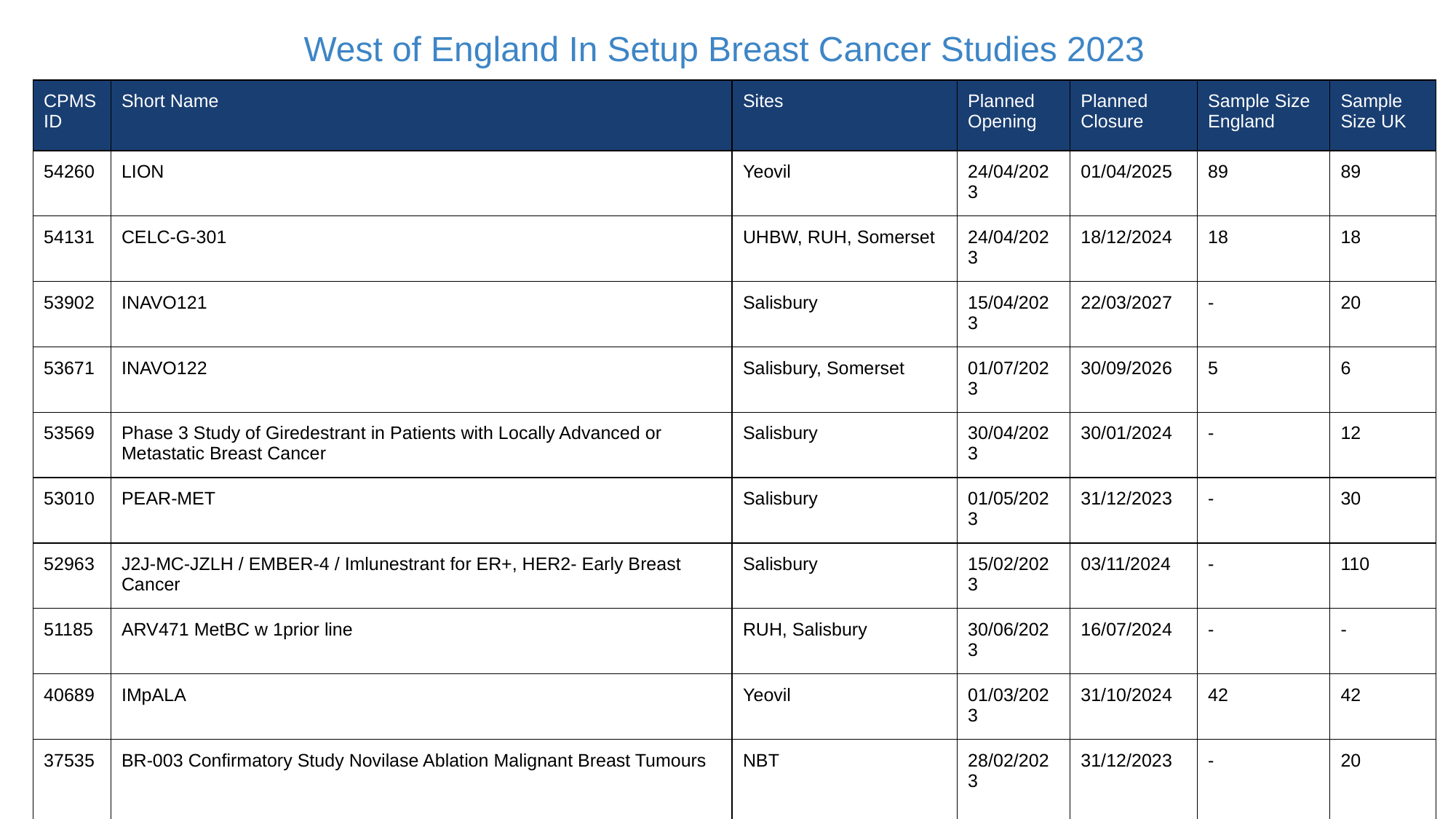

West of England In Setup Breast Cancer Studies 2023
| CPMS ID | Short Name | Sites | Planned Opening | Planned Closure | Sample Size England | Sample Size UK |
| --- | --- | --- | --- | --- | --- | --- |
| 54260 | LION | Yeovil | 24/04/2023 | 01/04/2025 | 89 | 89 |
| 54131 | CELC-G-301 | UHBW, RUH, Somerset | 24/04/2023 | 18/12/2024 | 18 | 18 |
| 53902 | INAVO121 | Salisbury | 15/04/2023 | 22/03/2027 | - | 20 |
| 53671 | INAVO122 | Salisbury, Somerset | 01/07/2023 | 30/09/2026 | 5 | 6 |
| 53569 | Phase 3 Study of Giredestrant in Patients with Locally Advanced or Metastatic Breast Cancer | Salisbury | 30/04/2023 | 30/01/2024 | - | 12 |
| 53010 | PEAR-MET | Salisbury | 01/05/2023 | 31/12/2023 | - | 30 |
| 52963 | J2J-MC-JZLH / EMBER-4 / Imlunestrant for ER+, HER2- Early Breast Cancer | Salisbury | 15/02/2023 | 03/11/2024 | - | 110 |
| 51185 | ARV471 MetBC w 1prior line | RUH, Salisbury | 30/06/2023 | 16/07/2024 | - | - |
| 40689 | IMpALA | Yeovil | 01/03/2023 | 31/10/2024 | 42 | 42 |
| 37535 | BR-003 Confirmatory Study Novilase Ablation Malignant Breast Tumours | NBT | 28/02/2023 | 31/12/2023 | - | 20 |
Data cut 06/03/2023
Source: ODP All Portfolio